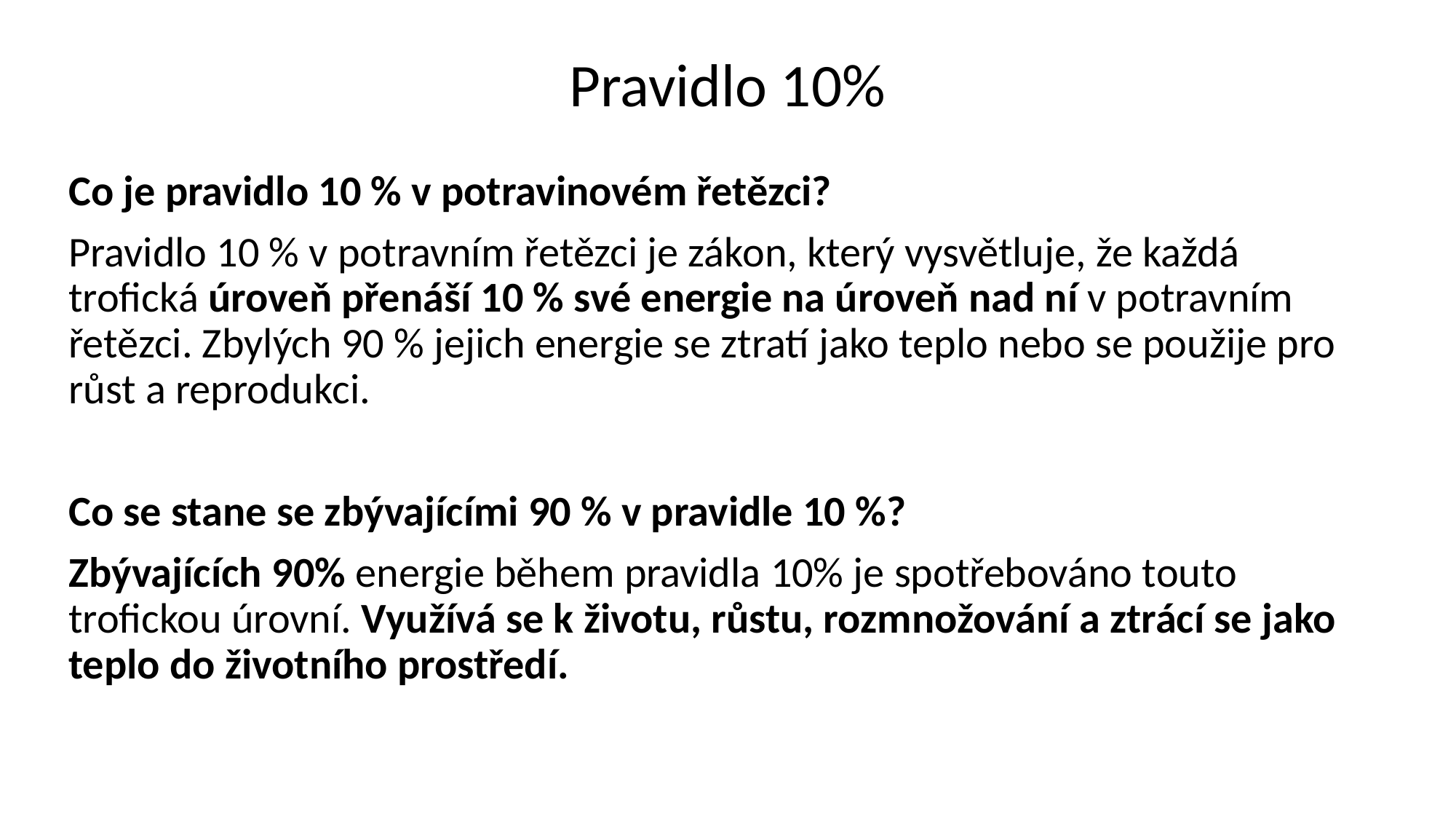

# Pravidlo 10%
Co je pravidlo 10 % v potravinovém řetězci?
Pravidlo 10 % v potravním řetězci je zákon, který vysvětluje, že každá    trofická úroveň přenáší 10 % své energie na úroveň nad ní v potravním řetězci. Zbylých 90 % jejich energie se ztratí jako teplo nebo se použije pro růst a reprodukci.

Co se stane se zbývajícími 90 % v pravidle 10 %?
Zbývajících 90% energie během pravidla 10% je spotřebováno touto trofickou úrovní. Využívá se k životu, růstu, rozmnožování a ztrácí se jako teplo do životního prostředí.